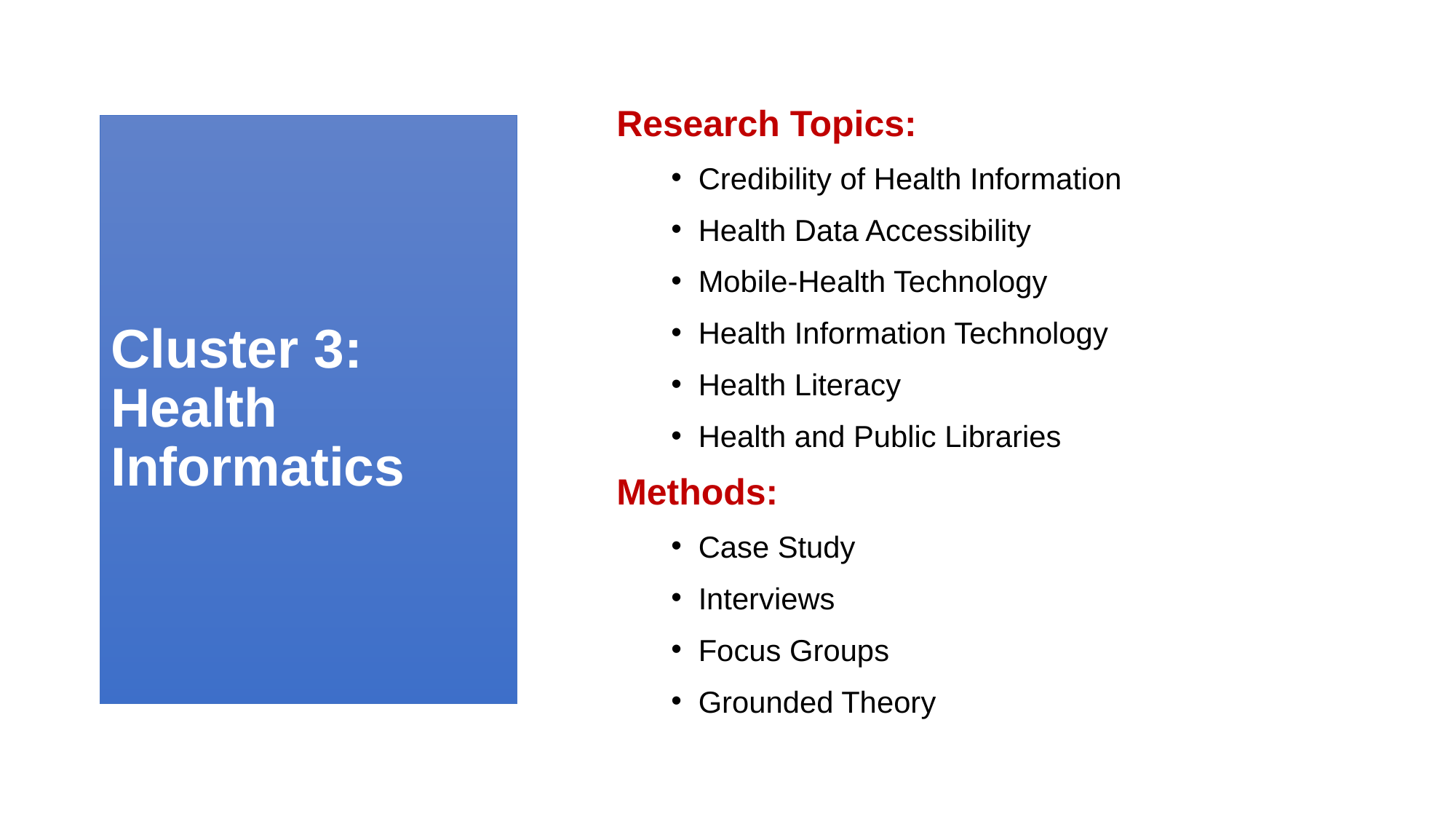

Research Topics:
Credibility of Health Information
Health Data Accessibility
Mobile-Health Technology
Health Information Technology
Health Literacy
Health and Public Libraries
Methods:
Case Study
Interviews
Focus Groups
Grounded Theory
# Cluster 3: Health Informatics